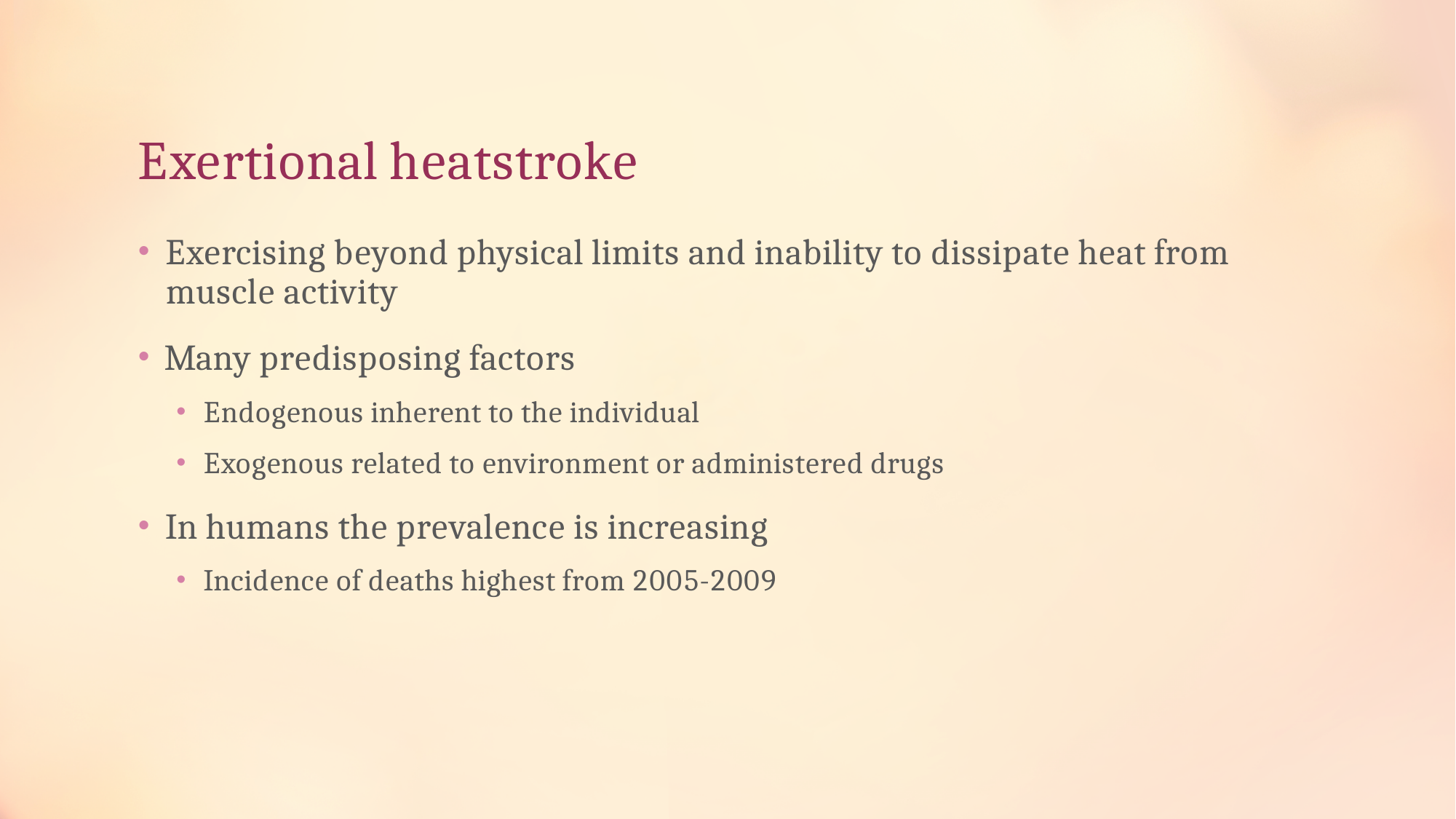

# Exertional heatstroke
Exercising beyond physical limits and inability to dissipate heat from muscle activity
Many predisposing factors
Endogenous inherent to the individual
Exogenous related to environment or administered drugs
In humans the prevalence is increasing
Incidence of deaths highest from 2005-2009